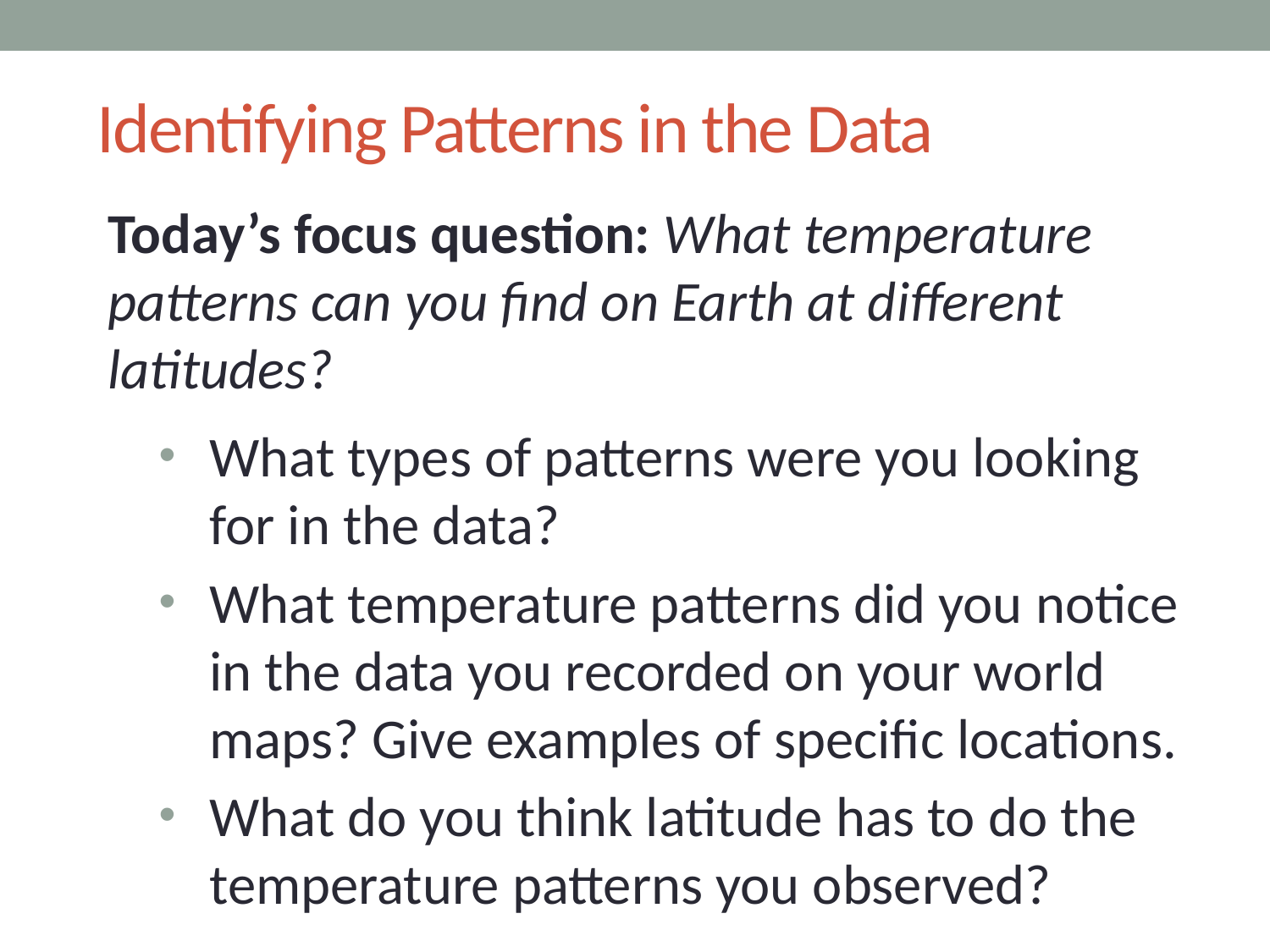

# Identifying Patterns in the Data
Today’s focus question: What temperature patterns can you find on Earth at different latitudes?
What types of patterns were you looking for in the data?
What temperature patterns did you notice in the data you recorded on your world maps? Give examples of specific locations.
What do you think latitude has to do the temperature patterns you observed?